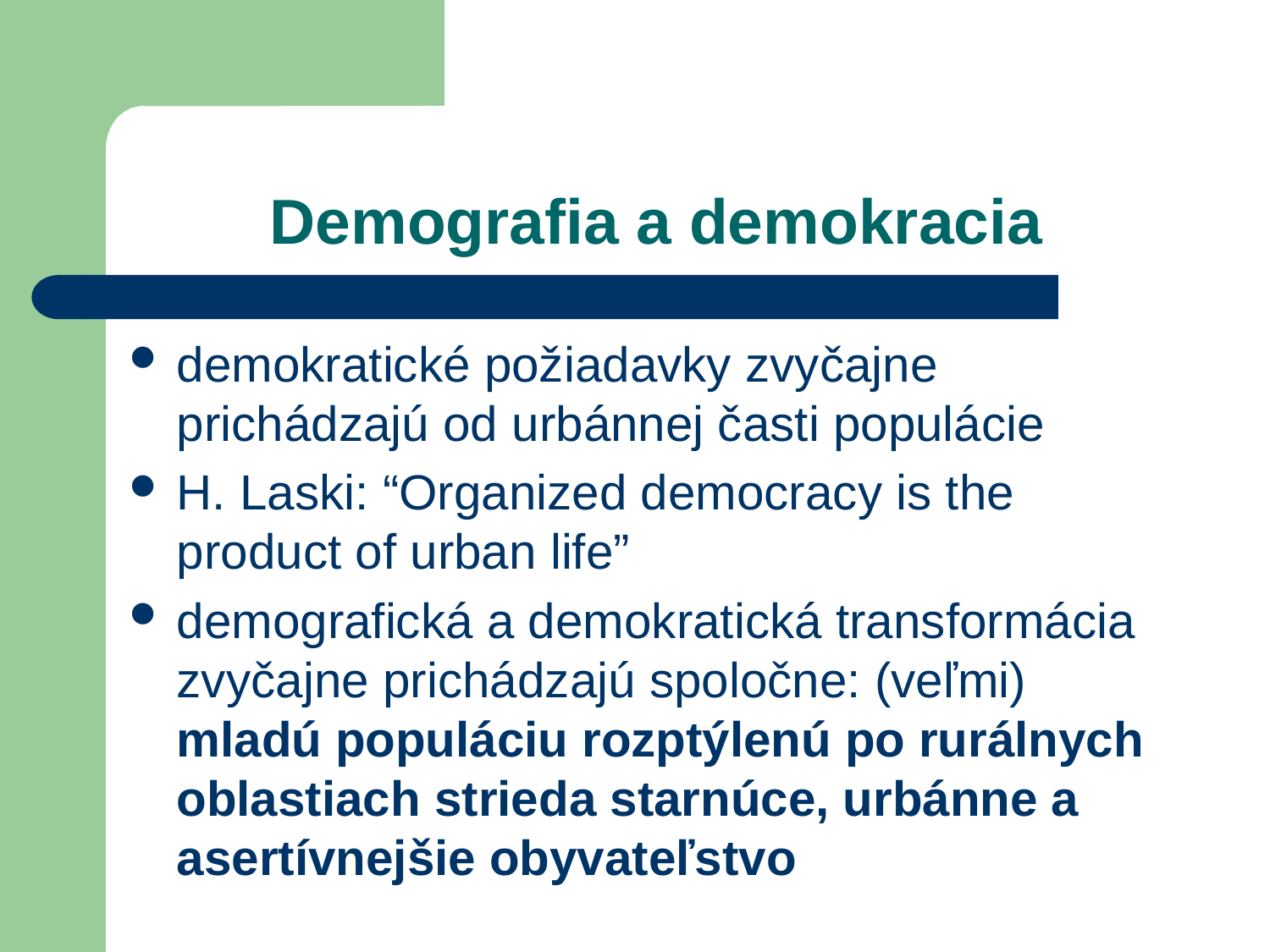

# Demografia a demokracia
demokratické požiadavky zvyčajne prichádzajú od urbánnej časti populácie
H. Laski: “Organized democracy is the product of urban life”
demografická a demokratická transformácia zvyčajne prichádzajú spoločne: (veľmi) mladú populáciu rozptýlenú po rurálnych oblastiach strieda starnúce, urbánne a asertívnejšie obyvateľstvo